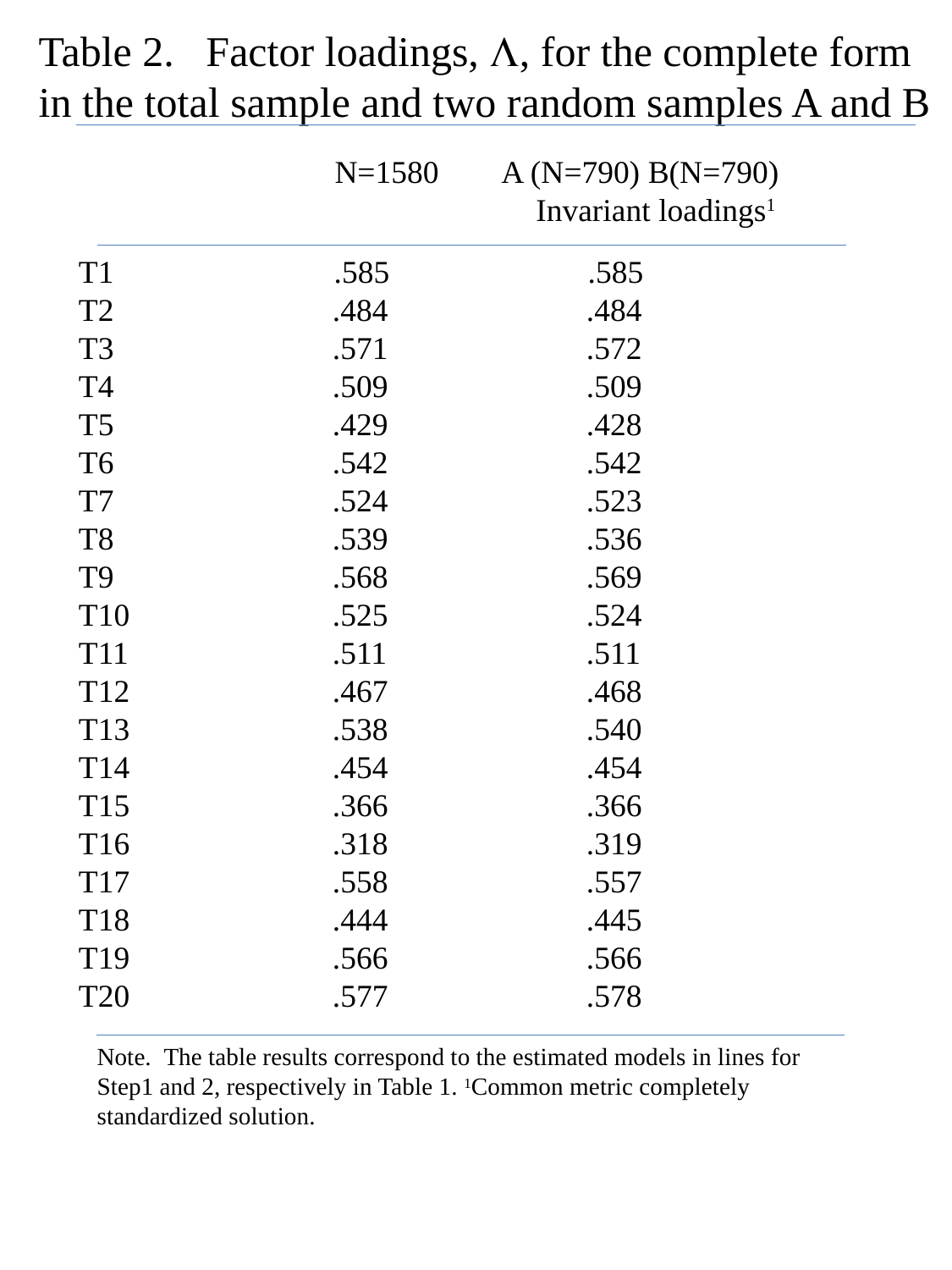

Table 2.   Factor loadings, Λ, for the complete form
in the total sample and two random samples A and B
N=1580        A (N=790) B(N=790)
                         Invariant loadings1
T1	                .585	                .585
T2	  	.484	  	.484
T3	  	.571	  	.572
T4	  	.509		.509
T5	  	.429		.428
T6	  	.542		.542
T7	  	.524		.523
T8	  	.539 		.536
T9	  	.568		.569
T10	 	.525		.524
T11	 	.511		.511
T12	  	.467		.468
T13	 	.538		.540
T14	 	.454		.454
T15 	  	.366		.366
T16	 	.318		.319
T17	 	.558		.557
T18	 	.444		.445
T19	  	.566		.566
T20	 	.577		.578
Note. The table results correspond to the estimated models in lines for
Step1 and 2, respectively in Table 1. 1Common metric completely
standardized solution.